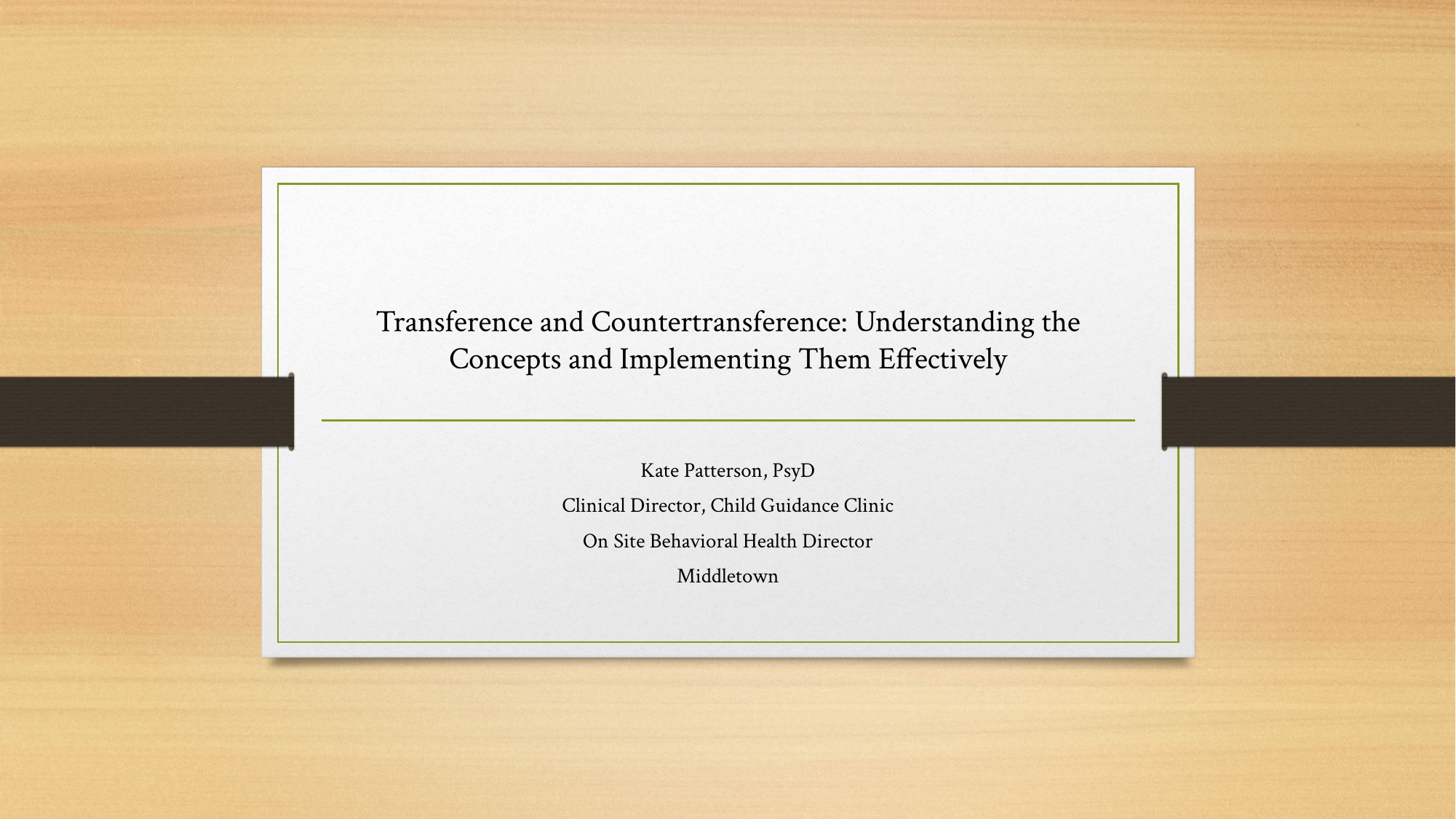

#
Transference and Countertransference: Understanding the Concepts and Implementing Them Effectively

Kate Patterson, PsyD
Clinical Director, Child Guidance Clinic
On Site Behavioral Health Director
Middletown